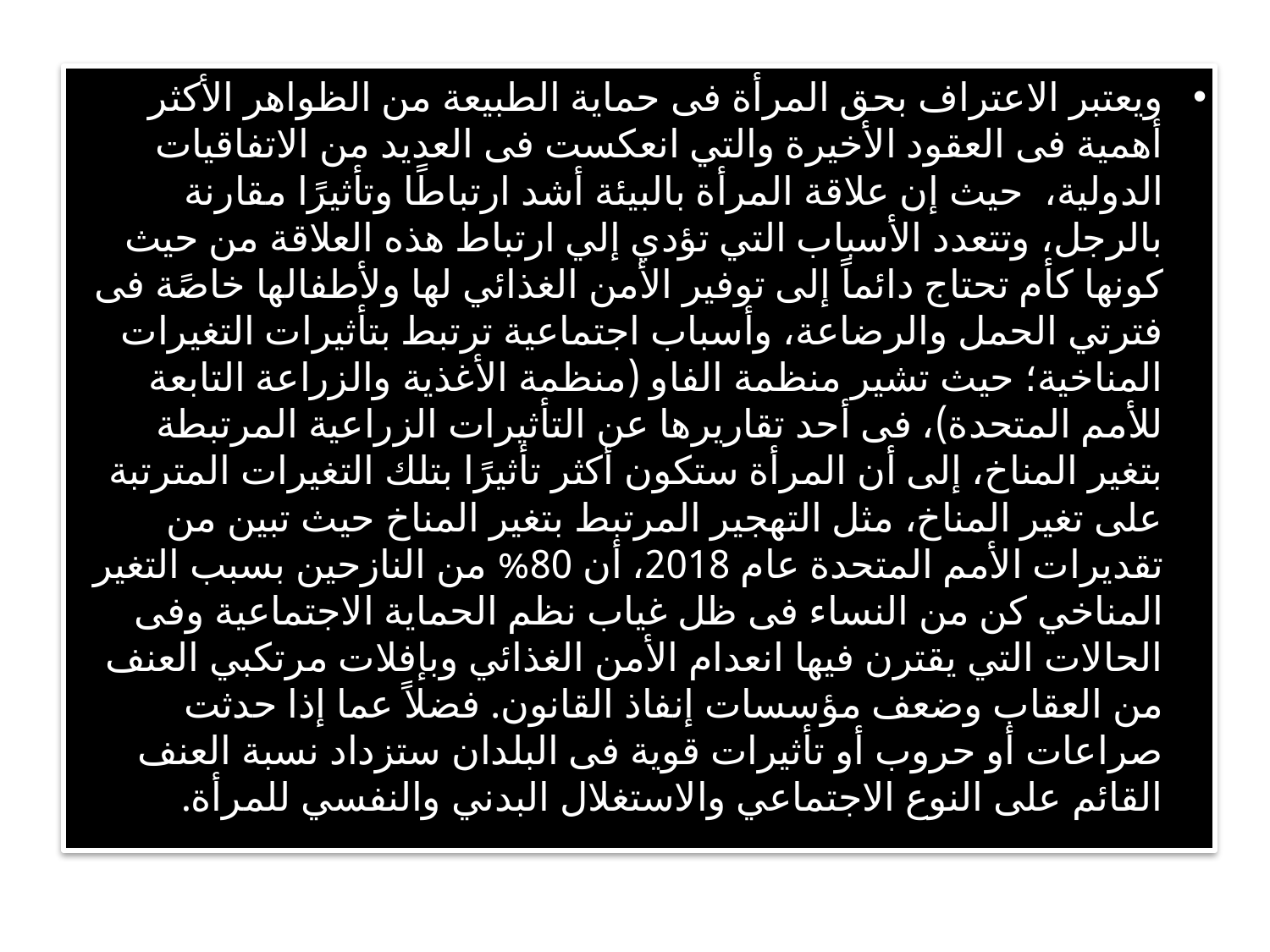

ويعتبر الاعتراف بحق المرأة فى حماية الطبيعة من الظواهر الأكثر أهمية فى العقود الأخيرة والتي انعكست فى العديد من الاتفاقيات الدولية،  حيث إن علاقة المرأة بالبيئة أشد ارتباطًا وتأثيرًا مقارنة بالرجل، وتتعدد الأسباب التي تؤدي إلي ارتباط هذه العلاقة من حيث كونها كأم تحتاج دائماً إلى توفير الأمن الغذائي لها ولأطفالها خاصًة فى فترتي الحمل والرضاعة، وأسباب اجتماعية ترتبط بتأثيرات التغيرات المناخية؛ حيث تشير منظمة الفاو (منظمة الأغذية والزراعة التابعة للأمم المتحدة)، فى أحد تقاريرها عن التأثيرات الزراعية المرتبطة بتغير المناخ، إلى أن المرأة ستكون أكثر تأثيرًا بتلك التغيرات المترتبة على تغير المناخ، مثل التهجير المرتبط بتغير المناخ حيث تبين من تقديرات الأمم المتحدة عام 2018، أن 80% من النازحين بسبب التغير المناخي كن من النساء فى ظل غياب نظم الحماية الاجتماعية وفى الحالات التي يقترن فيها انعدام الأمن الغذائي وبإفلات مرتكبي العنف من العقاب وضعف مؤسسات إنفاذ القانون. فضلاً عما إذا حدثت صراعات أو حروب أو تأثيرات قوية فى البلدان ستزداد نسبة العنف القائم على النوع الاجتماعي والاستغلال البدني والنفسي للمرأة.